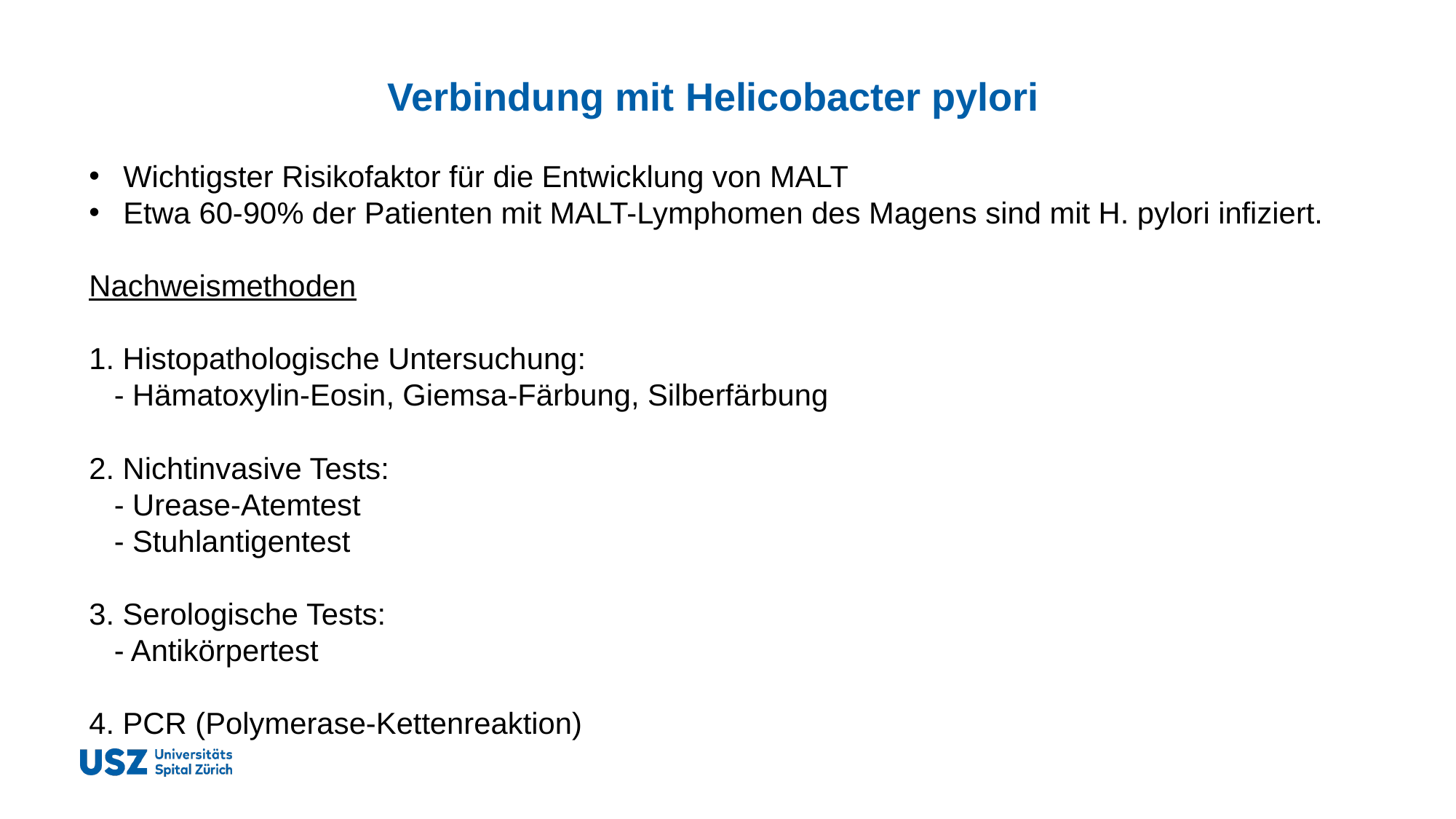

# Verbindung mit Helicobacter pylori
Wichtigster Risikofaktor für die Entwicklung von MALT
Etwa 60-90% der Patienten mit MALT-Lymphomen des Magens sind mit H. pylori infiziert.

Nachweismethoden

1. Histopathologische Untersuchung:
   - Hämatoxylin-Eosin, Giemsa-Färbung, Silberfärbung
2. Nichtinvasive Tests:
   - Urease-Atemtest
   - Stuhlantigentest
3. Serologische Tests:
   - Antikörpertest
4. PCR (Polymerase-Kettenreaktion)